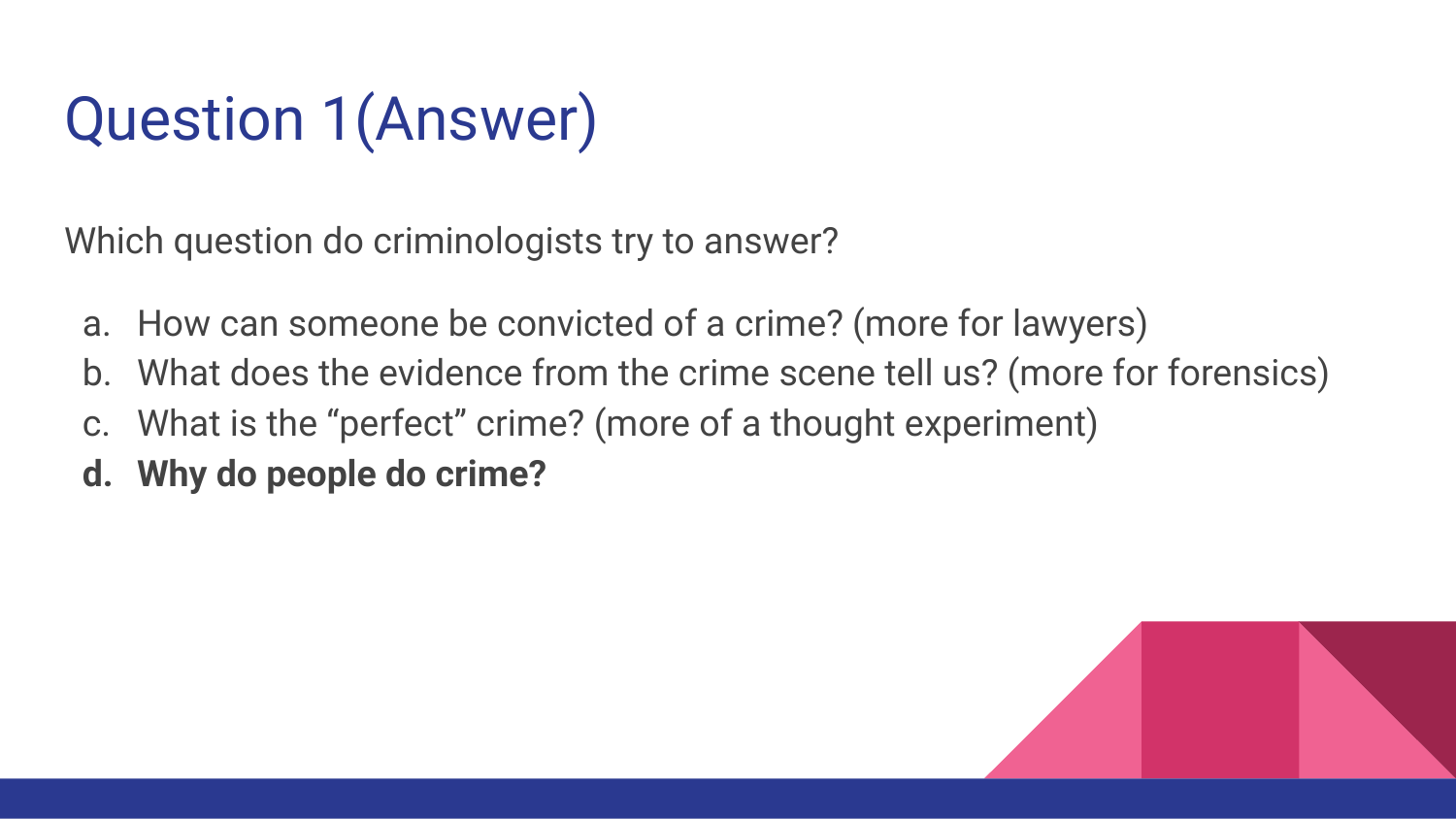

# Question 1(Answer)
Which question do criminologists try to answer?
How can someone be convicted of a crime? (more for lawyers)
What does the evidence from the crime scene tell us? (more for forensics)
What is the “perfect” crime? (more of a thought experiment)
Why do people do crime?